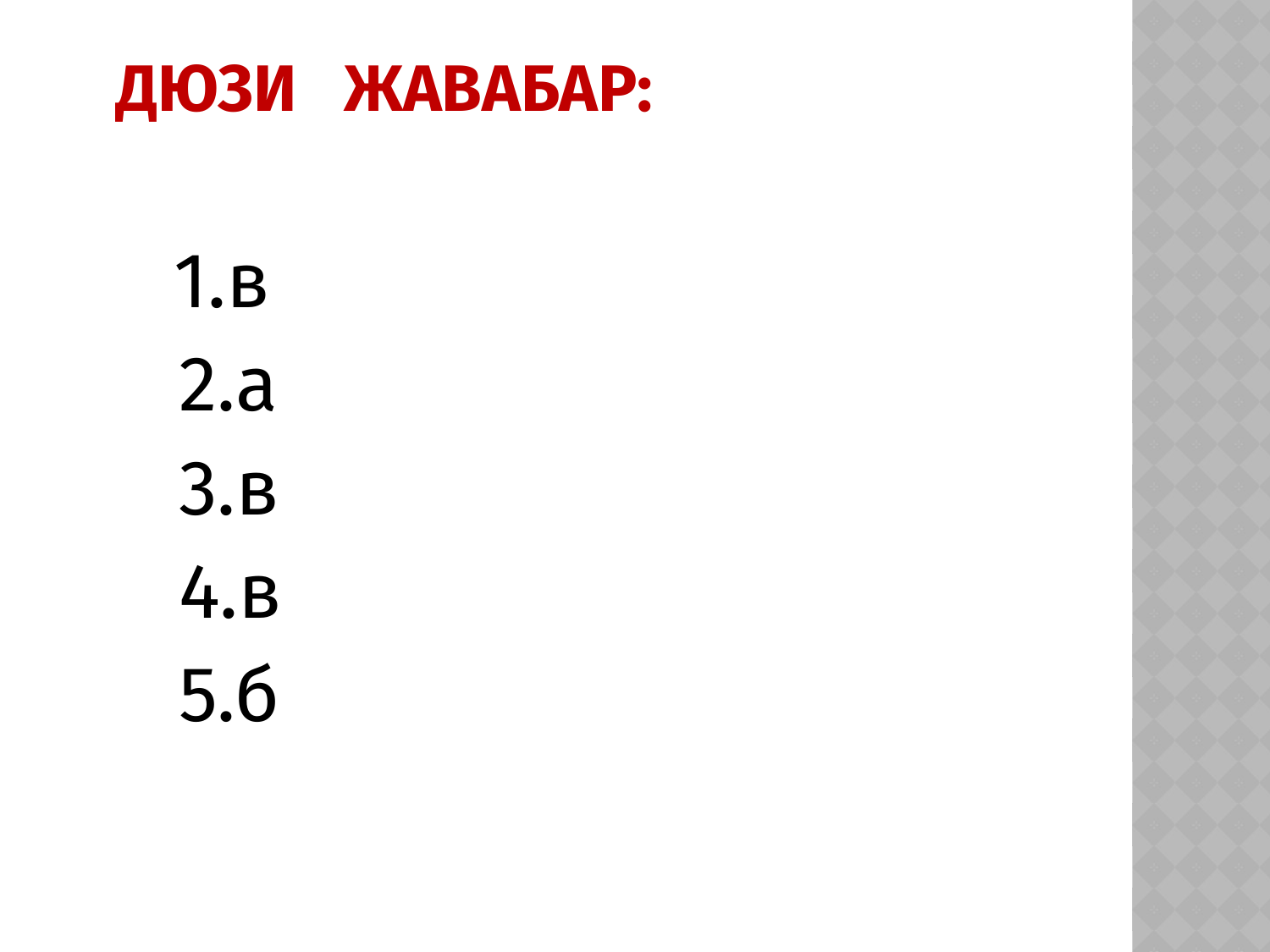

# Дюзи   жавабар:
        1.в
     2.а
     3.в
     4.в
     5.б